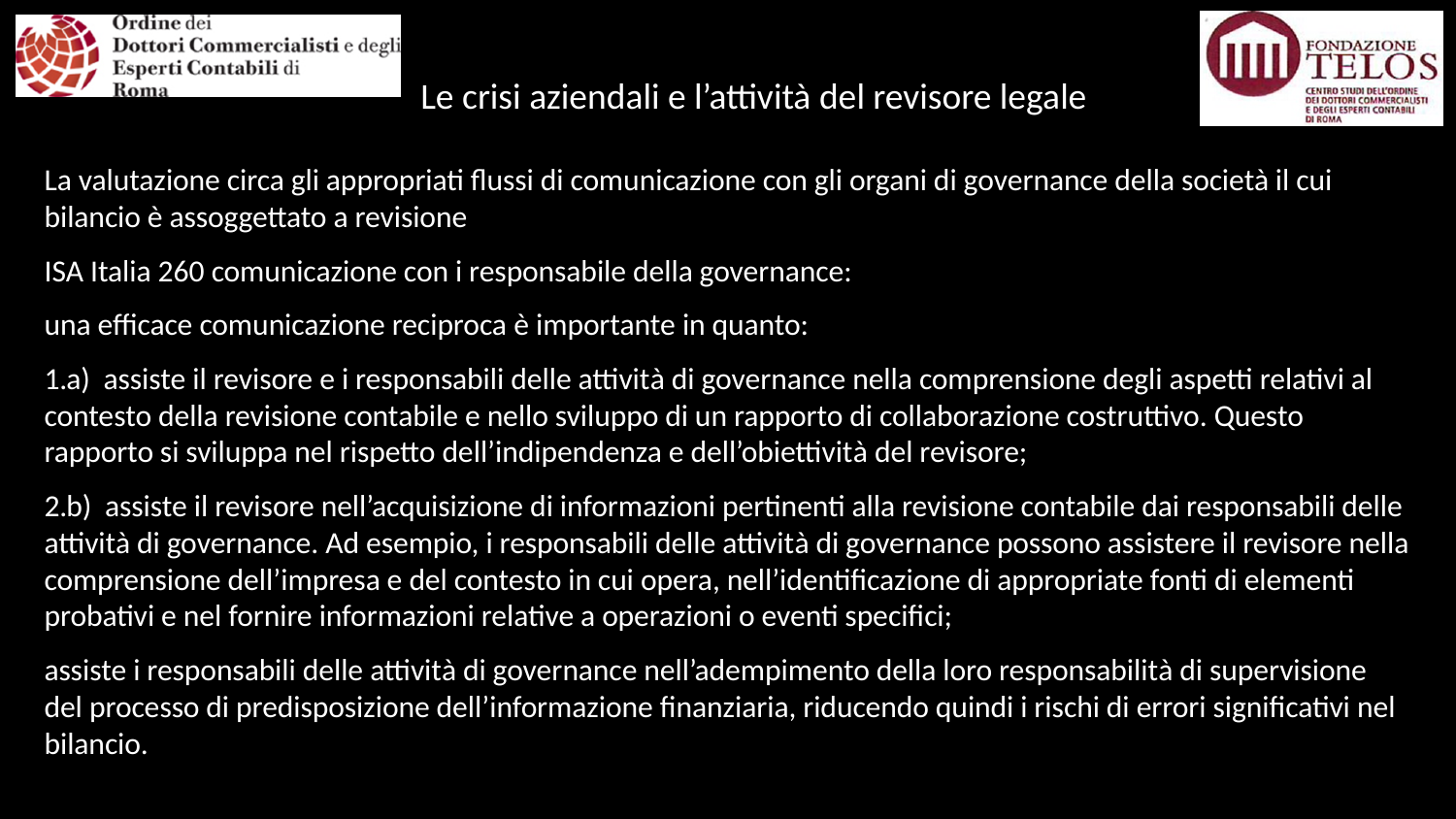

# Le crisi aziendali e l’attività del revisore legale
La valutazione circa gli appropriati flussi di comunicazione con gli organi di governance della società il cui bilancio è assoggettato a revisione
ISA Italia 260 comunicazione con i responsabile della governance:
una efficace comunicazione reciproca è importante in quanto:
a)  assiste il revisore e i responsabili delle attività di governance nella comprensione degli aspetti relativi al contesto della revisione contabile e nello sviluppo di un rapporto di collaborazione costruttivo. Questo rapporto si sviluppa nel rispetto dell’indipendenza e dell’obiettività del revisore;
b)  assiste il revisore nell’acquisizione di informazioni pertinenti alla revisione contabile dai responsabili delle attività di governance. Ad esempio, i responsabili delle attività di governance possono assistere il revisore nella comprensione dell’impresa e del contesto in cui opera, nell’identificazione di appropriate fonti di elementi probativi e nel fornire informazioni relative a operazioni o eventi specifici;
assiste i responsabili delle attività di governance nell’adempimento della loro responsabilità di supervisione del processo di predisposizione dell’informazione finanziaria, riducendo quindi i rischi di errori significativi nel bilancio.